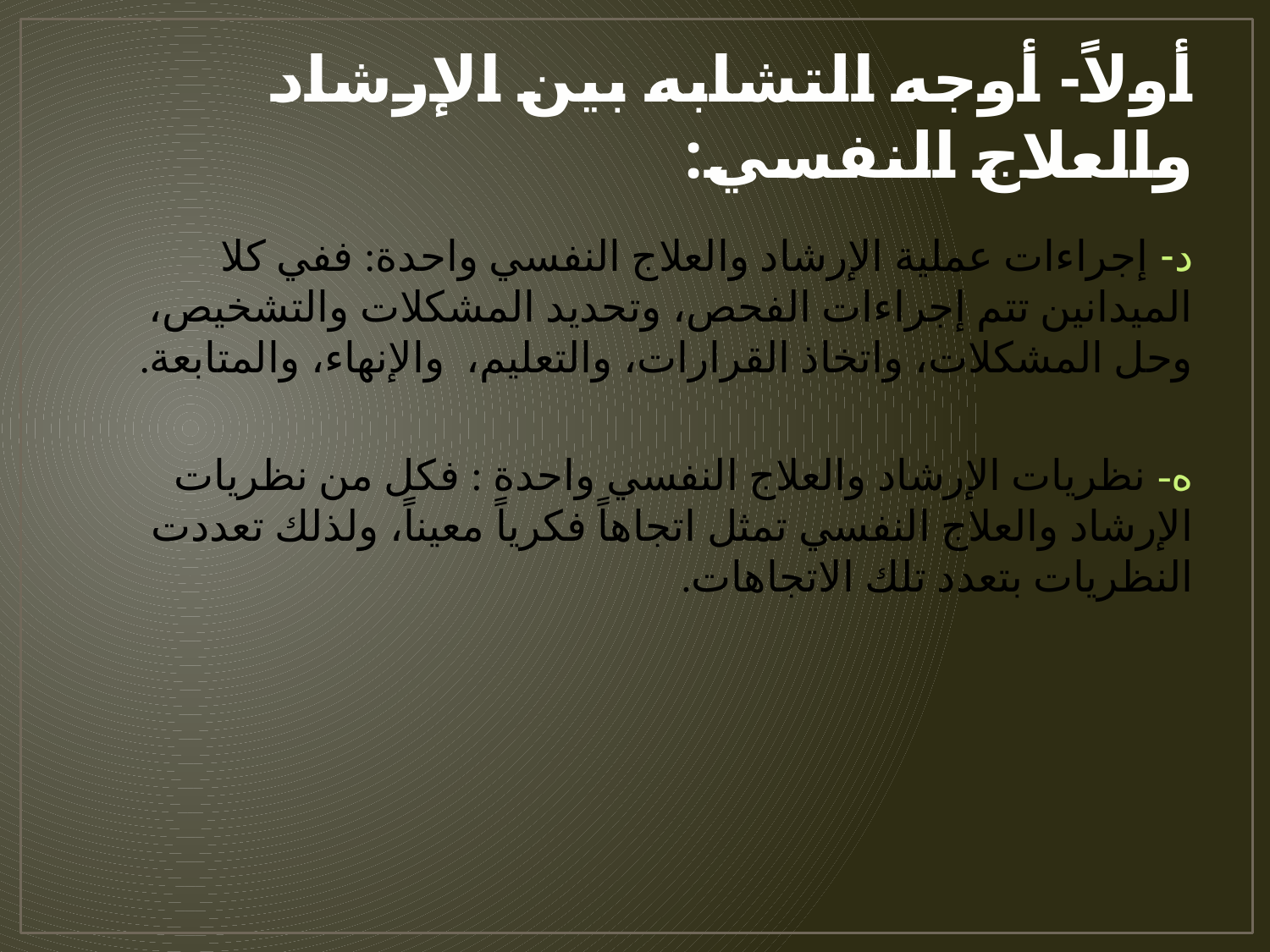

# أولاً- أوجه التشابه بين الإرشاد والعلاج النفسي:
د- إجراءات عملية الإرشاد والعلاج النفسي واحدة: ففي كلا الميدانين تتم إجراءات الفحص، وتحديد المشكلات والتشخيص، وحل المشكلات، واتخاذ القرارات، والتعليم،  والإنهاء، والمتابعة.

ه- نظريات الإرشاد والعلاج النفسي واحدة : فكل من نظريات الإرشاد والعلاج النفسي تمثل اتجاهاً فكرياً معيناً، ولذلك تعددت النظريات بتعدد تلك الاتجاهات.